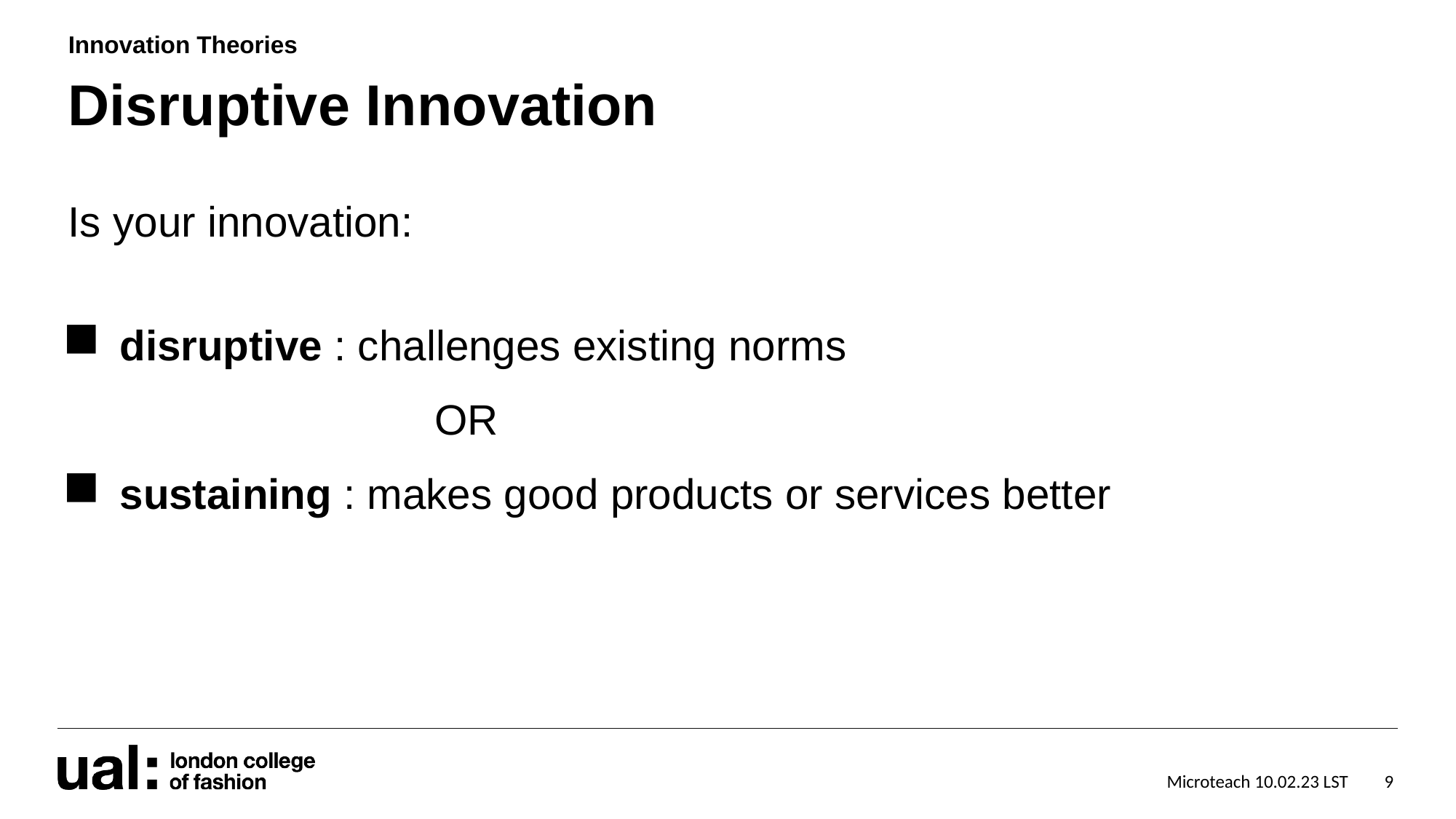

Innovation Theories
# Disruptive Innovation
Is your innovation:

disruptive : challenges existing norms
                               OR
sustaining : makes good products or services better

Microteach 10.02.23 LST
9